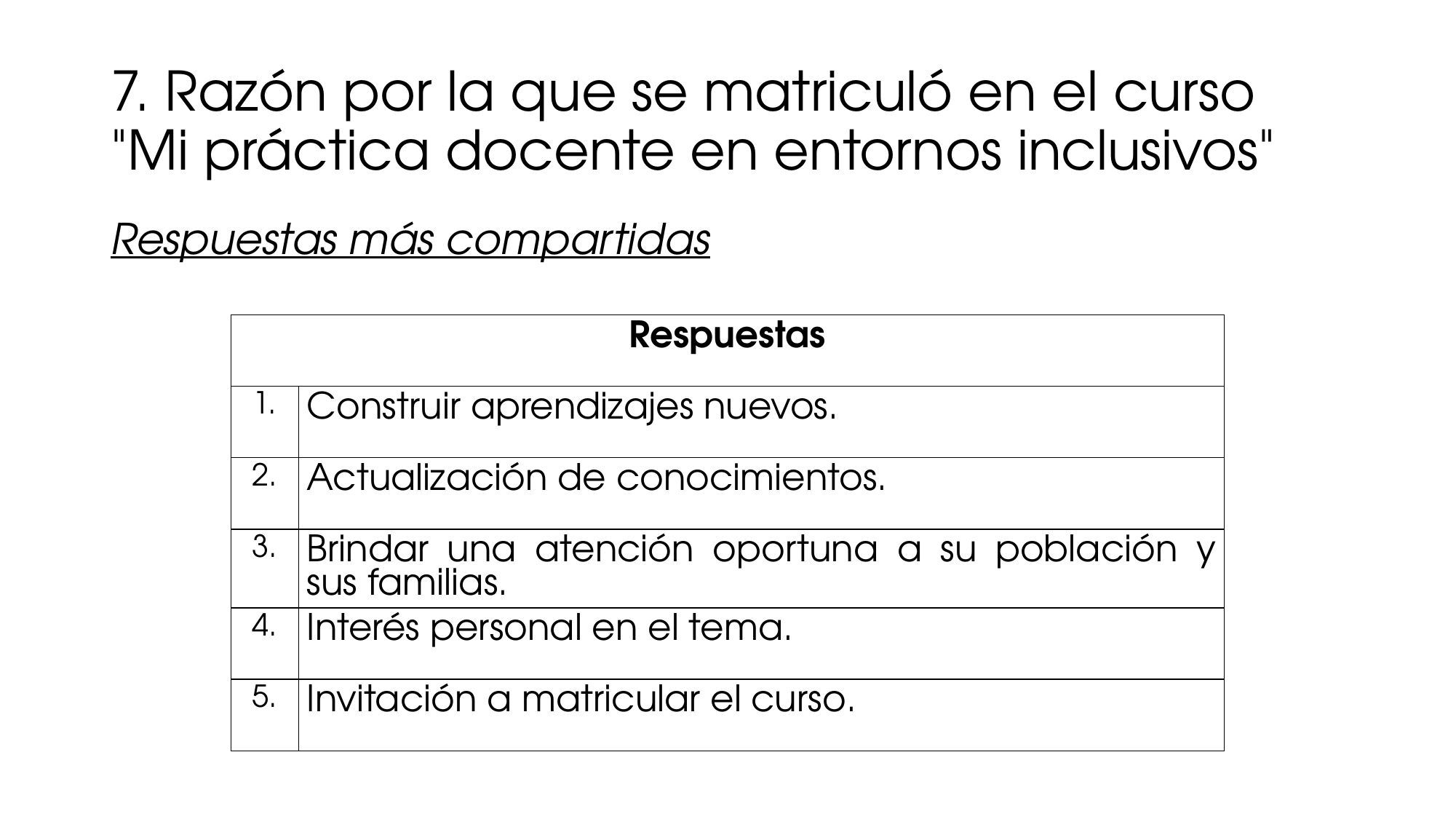

# 7. Razón por la que se matriculó en el curso "Mi práctica docente en entornos inclusivos"
Respuestas más compartidas

| Respuestas |  |
| --- | --- |
| 1. | Construir aprendizajes nuevos. |
| 2. | Actualización de conocimientos. |
| 3. | Brindar una atención oportuna a su población y sus familias. |
| 4. | Interés personal en el tema. |
| 5. | Invitación a matricular el curso. |